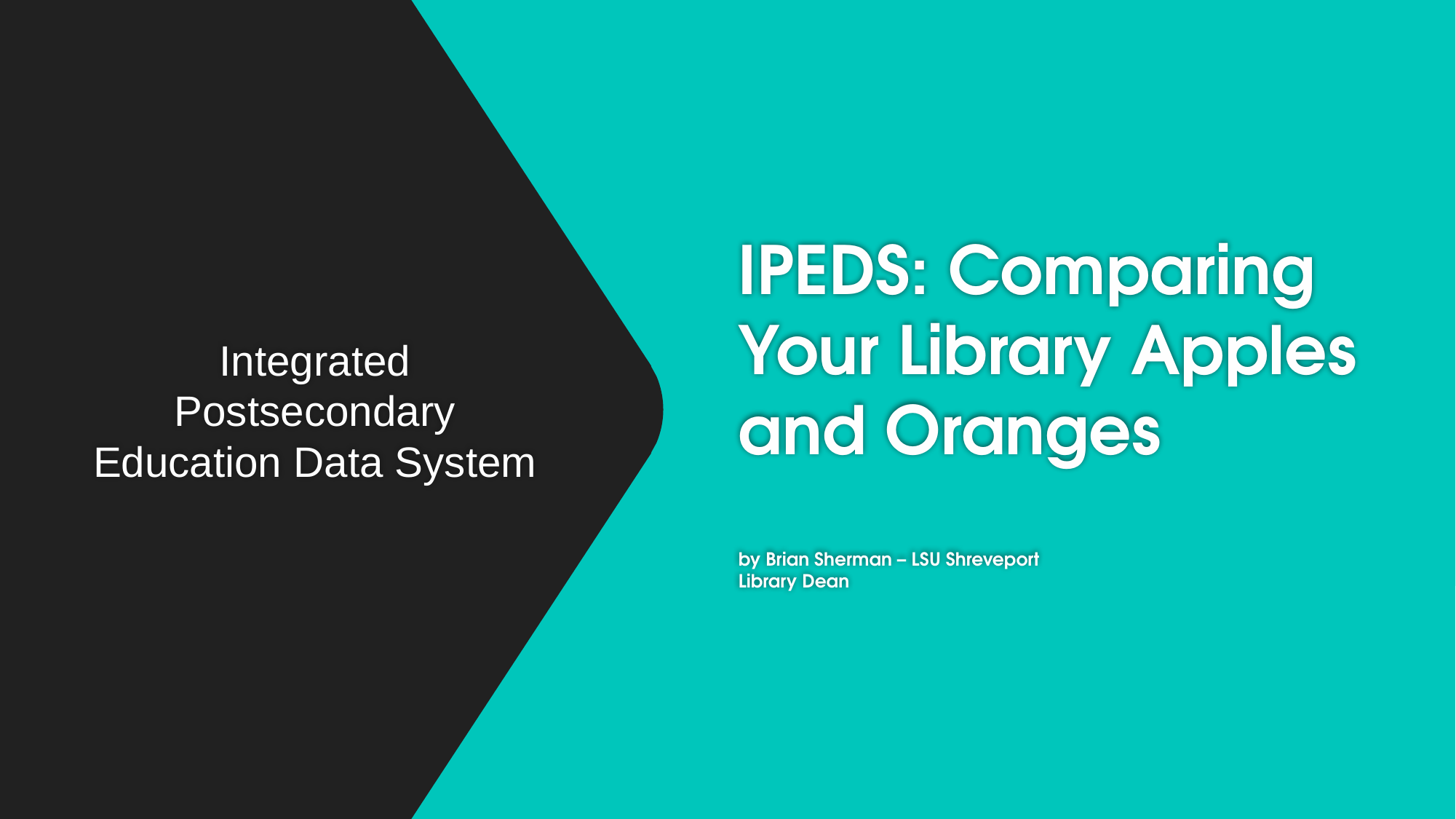

# IPEDS: Comparing Your Library Apples and Oranges by Brian Sherman – LSU Shreveport Library Dean
Integrated Postsecondary Education Data System